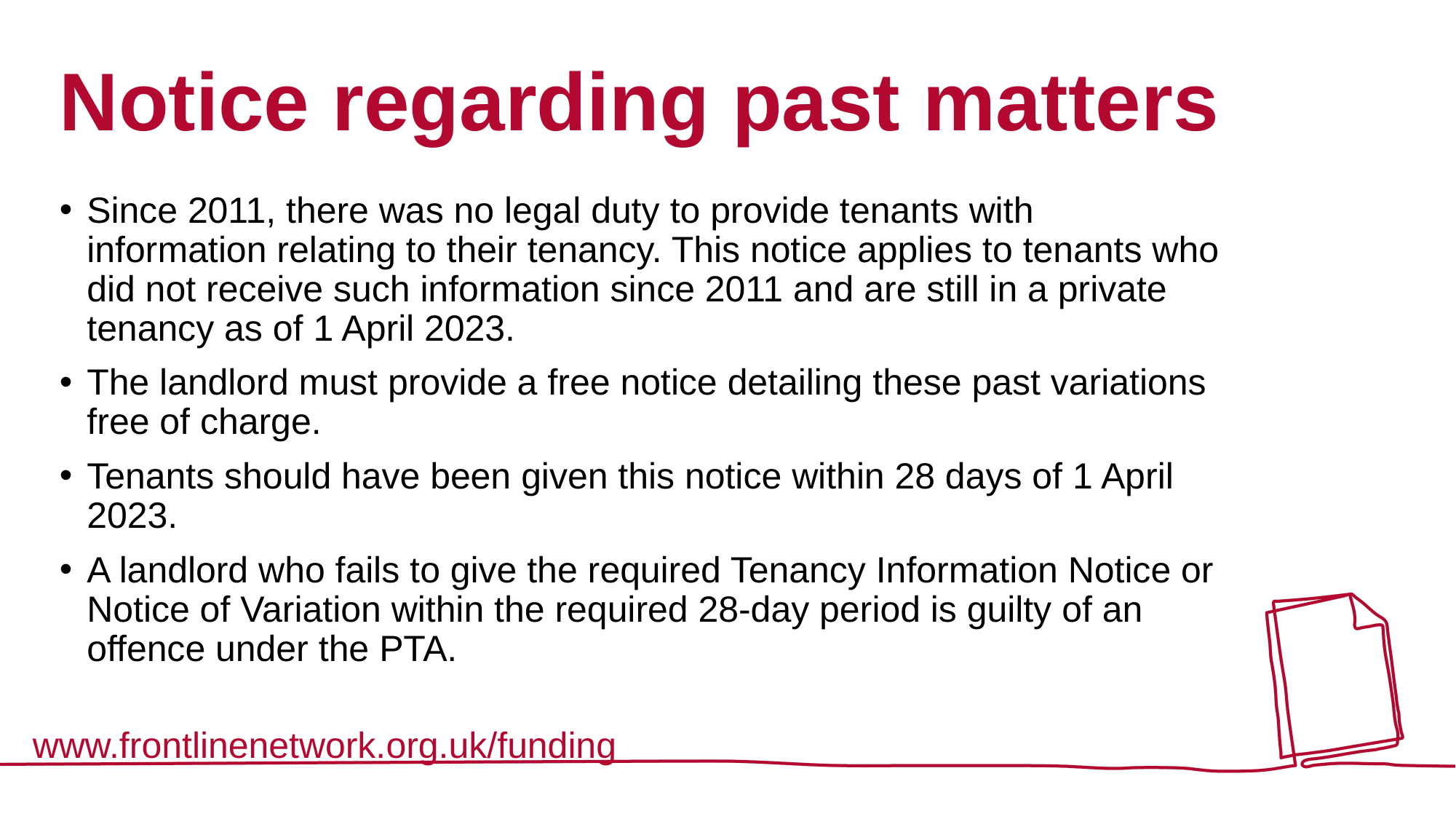

# Notice regarding past matters
Since 2011, there was no legal duty to provide tenants with information relating to their tenancy. This notice applies to tenants who did not receive such information since 2011 and are still in a private tenancy as of 1 April 2023.
The landlord must provide a free notice detailing these past variations free of charge.
Tenants should have been given this notice within 28 days of 1 April 2023.
A landlord who fails to give the required Tenancy Information Notice or Notice of Variation within the required 28-day period is guilty of an offence under the PTA.